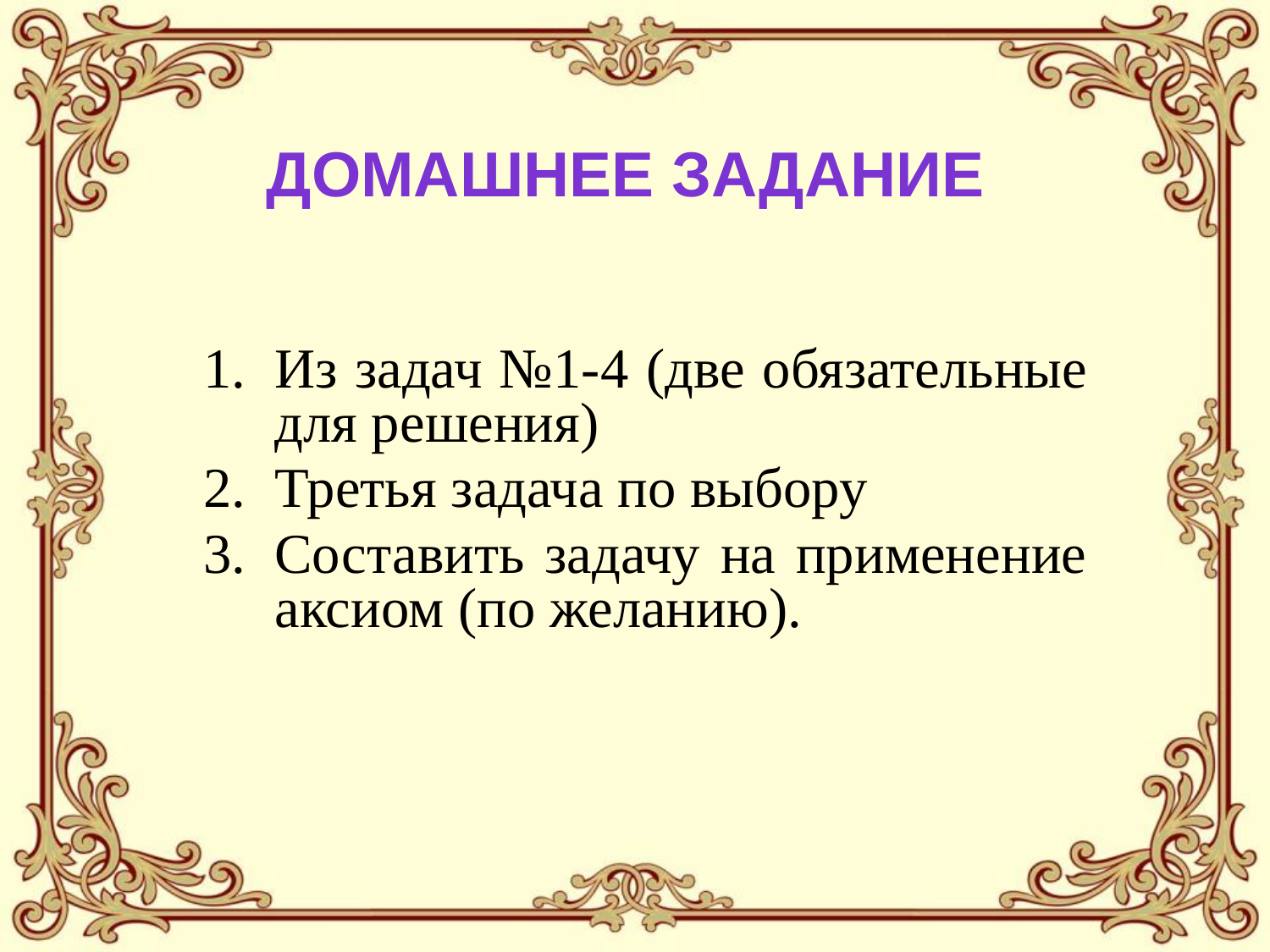

Домашнее задание
Из задач №1-4 (две обязательные для решения)
Третья задача по выбору
Составить задачу на применение аксиом (по желанию).